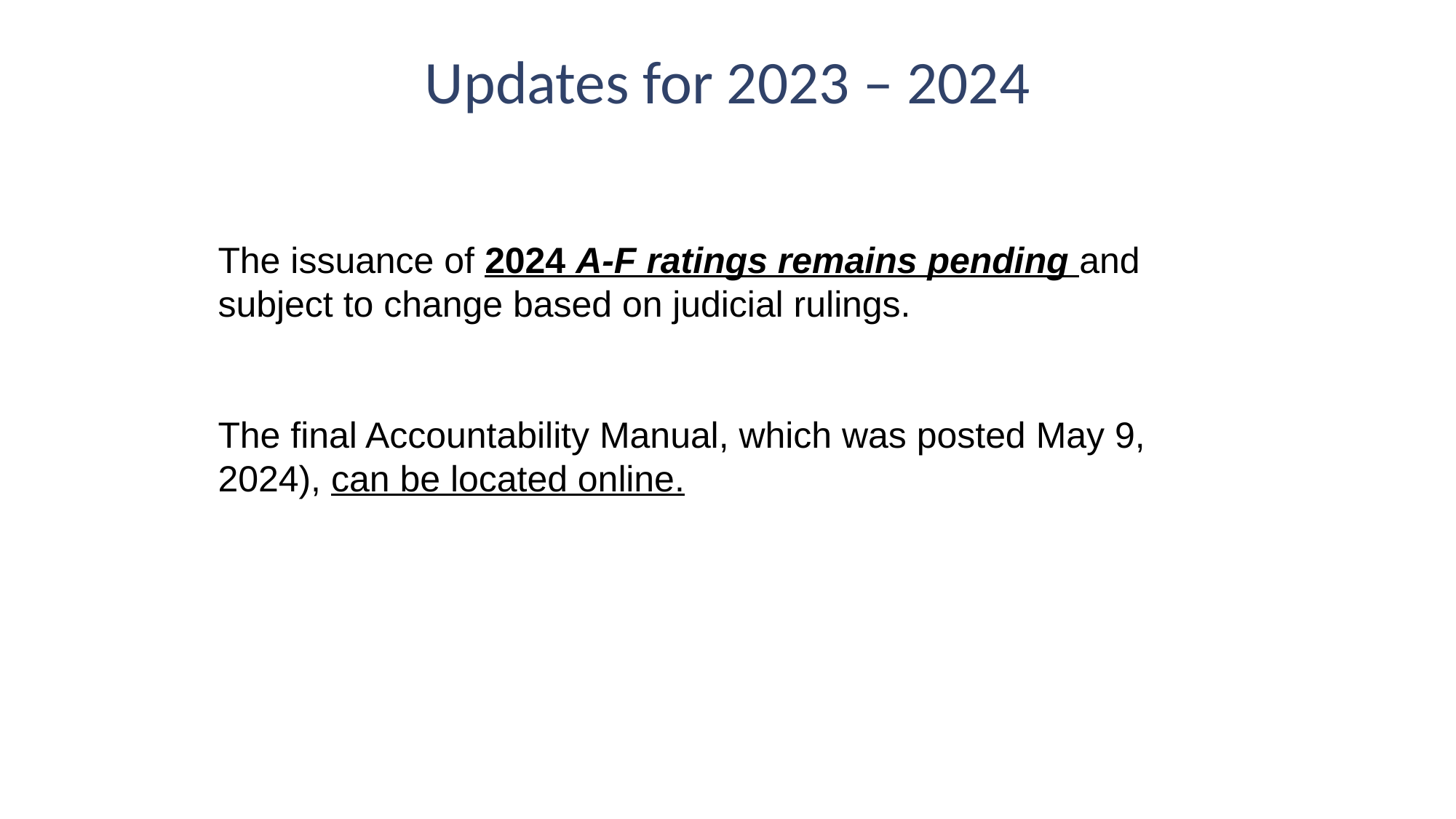

# Updates for 2023 – 2024
The issuance of 2024 A-F ratings remains pending and subject to change based on judicial rulings.

The final Accountability Manual, which was posted May 9, 2024), can be located online.